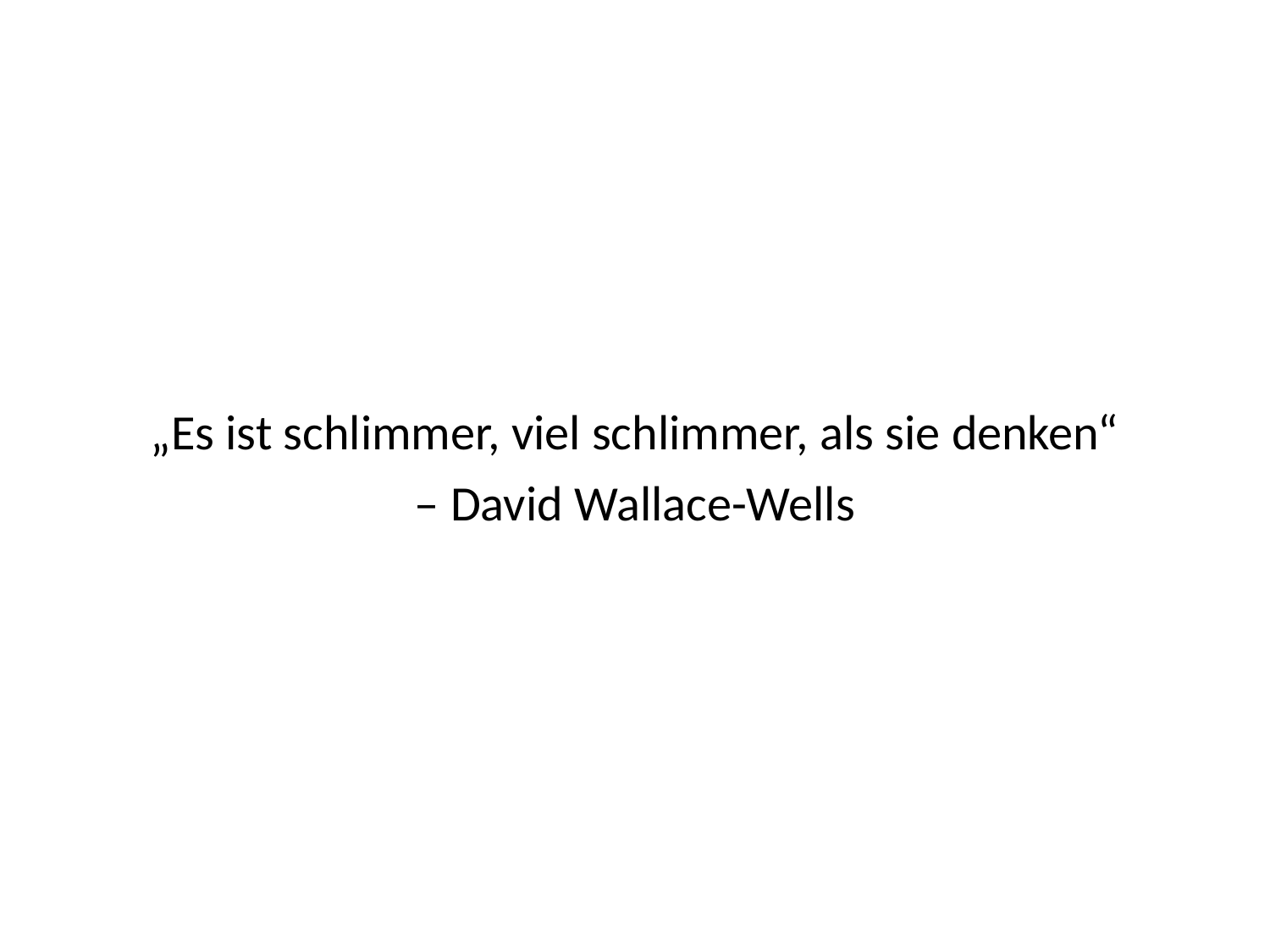

„Es ist schlimmer, viel schlimmer, als sie denken“
– David Wallace-Wells